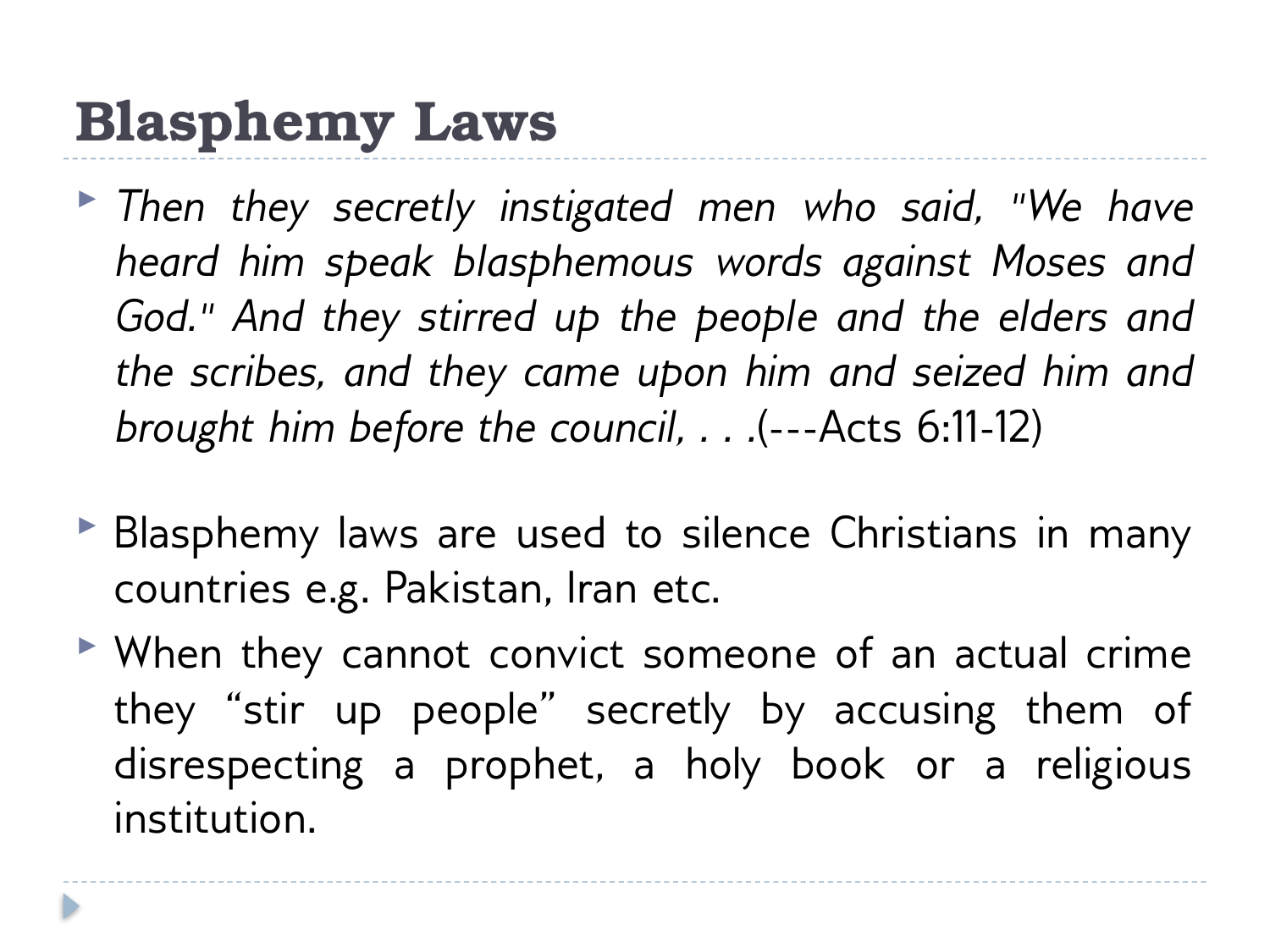

# Blasphemy Laws
Then they secretly instigated men who said, "We have heard him speak blasphemous words against Moses and God." And they stirred up the people and the elders and the scribes, and they came upon him and seized him and brought him before the council, . . .(---Acts 6:11-12)

Blasphemy laws are used to silence Christians in many countries e.g. Pakistan, Iran etc.
When they cannot convict someone of an actual crime they “stir up people” secretly by accusing them of disrespecting a prophet, a holy book or a religious institution.